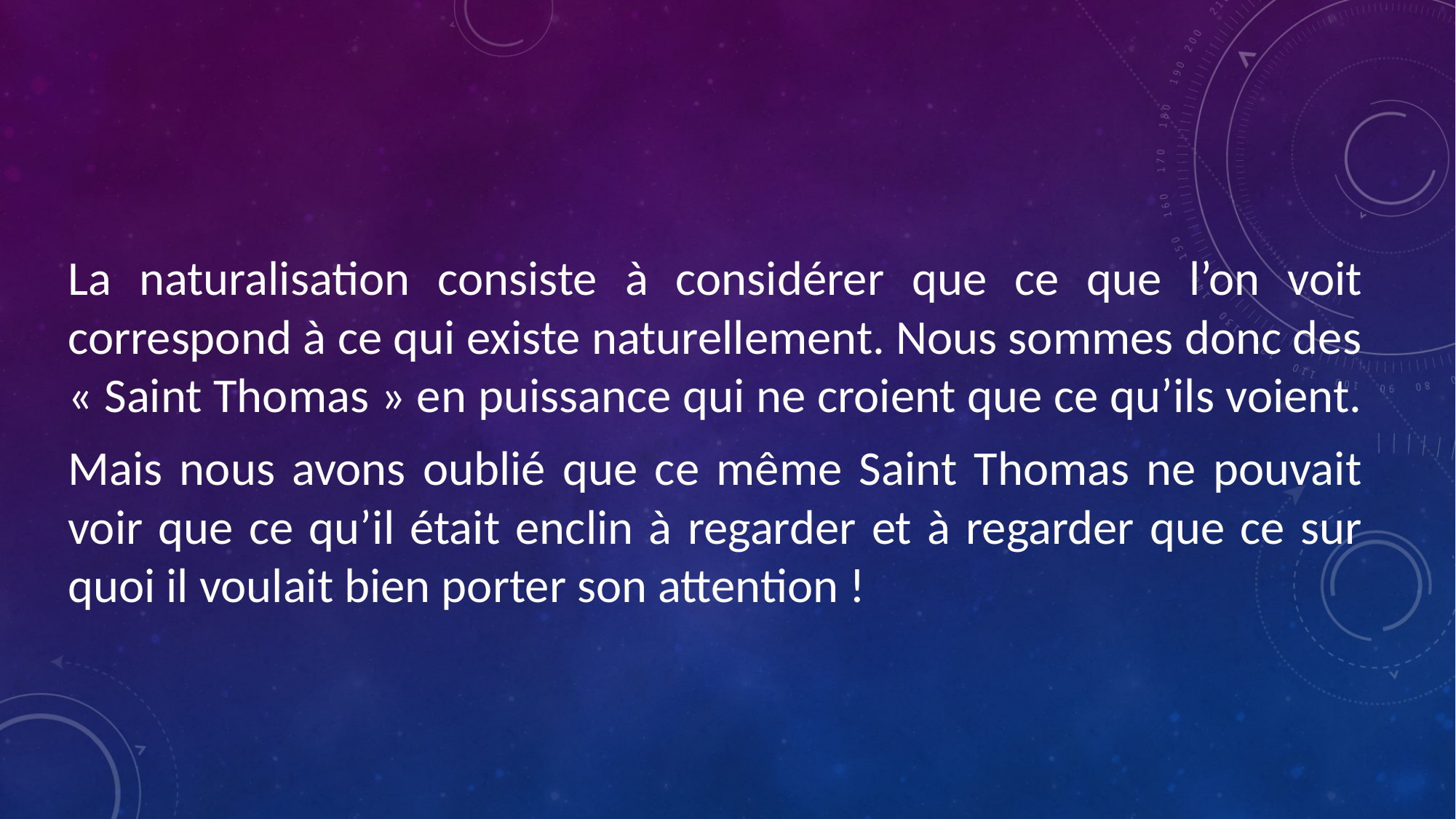

La naturalisation consiste à considérer que ce que l’on voit correspond à ce qui existe naturellement. Nous sommes donc des « Saint Thomas » en puissance qui ne croient que ce qu’ils voient.
Mais nous avons oublié que ce même Saint Thomas ne pouvait voir que ce qu’il était enclin à regarder et à regarder que ce sur quoi il voulait bien porter son attention !